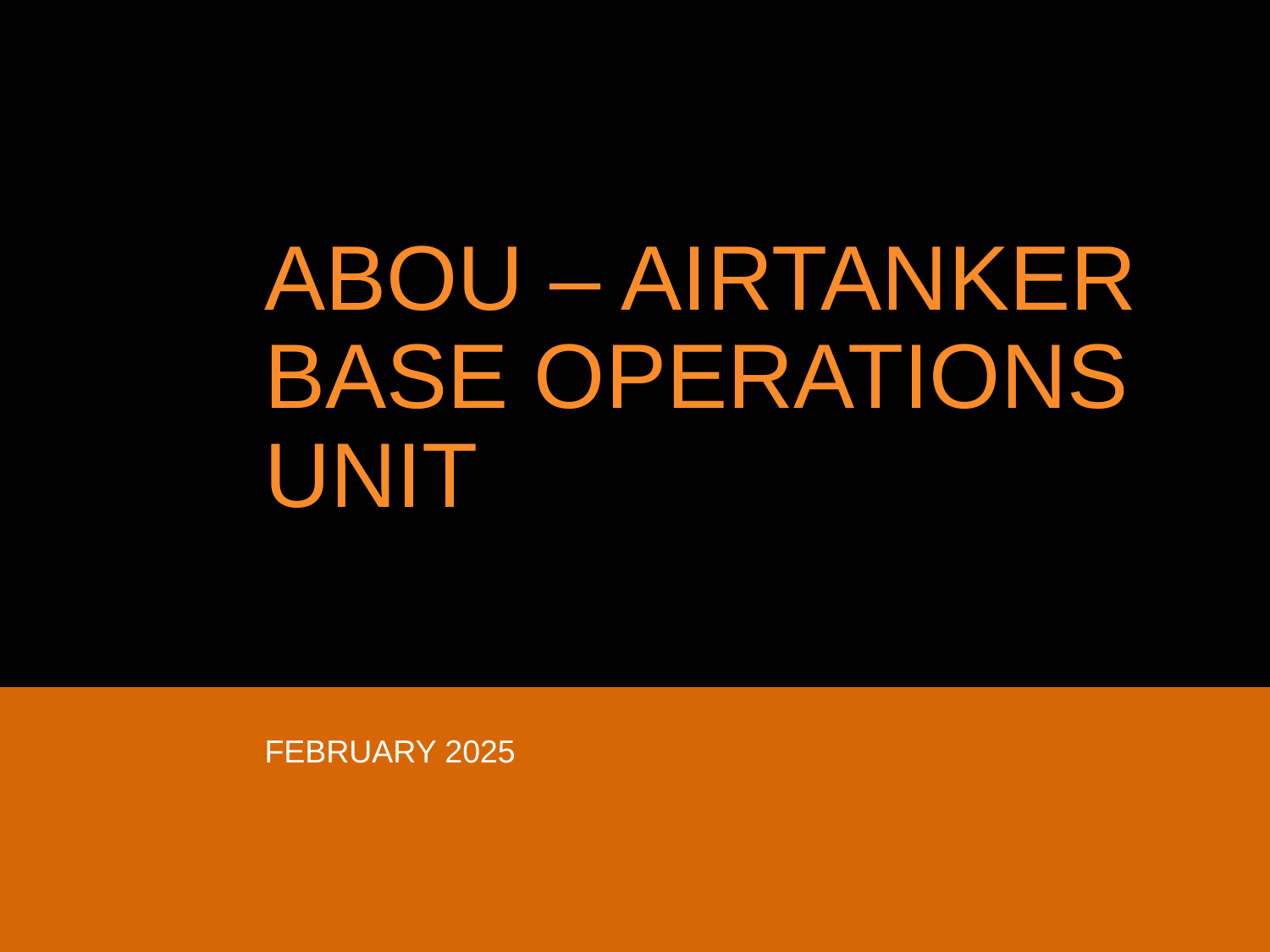

# ABOU – AIRTANKER BASE OPERATIONS UNIT

February 2025